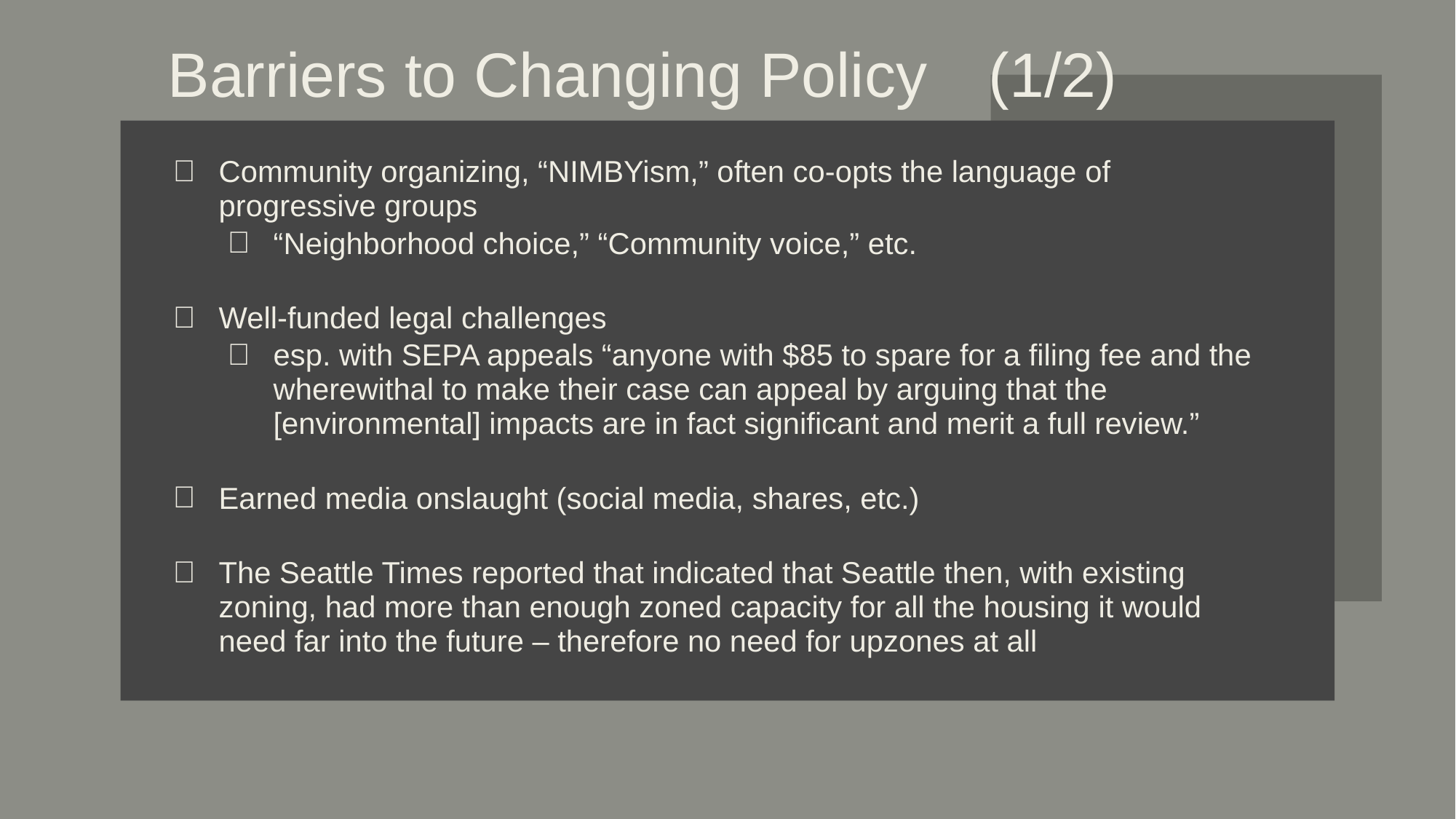

Barriers to Changing Policy		(1/2)

Community organizing, “NIMBYism,” often co-opts the language of progressive groups
“Neighborhood choice,” “Community voice,” etc.

Well-funded legal challenges
esp. with SEPA appeals “anyone with $85 to spare for a filing fee and the wherewithal to make their case can appeal by arguing that the [environmental] impacts are in fact significant and merit a full review.”

Earned media onslaught (social media, shares, etc.)

The Seattle Times reported that indicated that Seattle then, with existing zoning, had more than enough zoned capacity for all the housing it would need far into the future – therefore no need for upzones at all